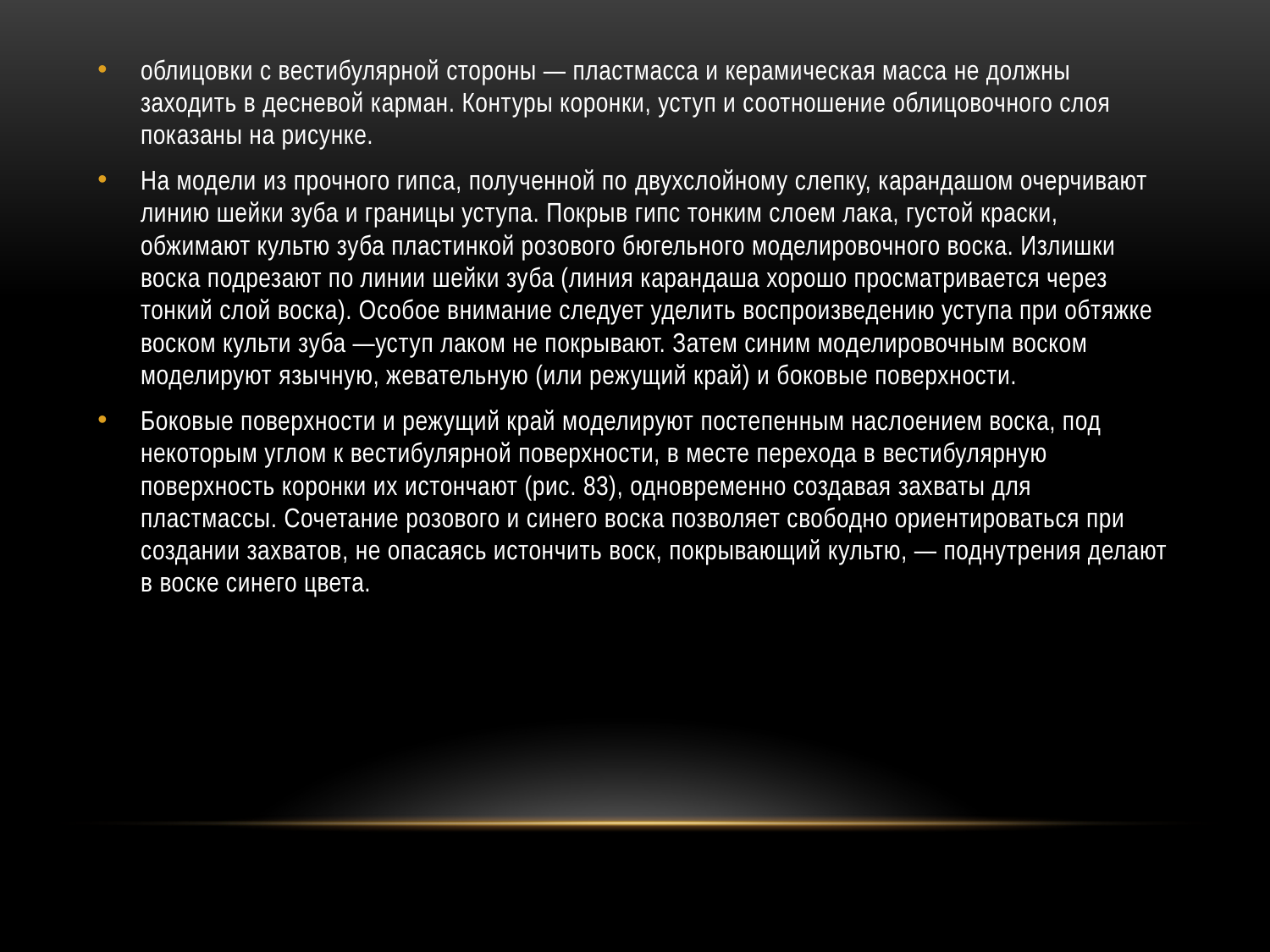

облицовки с вестибулярной стороны — пластмасса и керамическая масса не должны заходить в десневой карман. Контуры коронки, уступ и соотношение облицовочного слоя показаны на рисунке.
На модели из прочного гипса, полученной по двухслойному слепку, карандашом очерчивают линию шейки зуба и границы уступа. Покрыв гипс тонким слоем лака, густой краски, обжимают культю зуба пластинкой розового бюгельного моделировочного воска. Излишки воска подрезают по линии шейки зуба (линия карандаша хорошо просматривается через тонкий слой воска). Особое внимание следует уделить воспроизведению уступа при обтяжке воском культи зуба —уступ лаком не покрывают. Затем синим моделировочным воском моделируют язычную, жевательную (или режущий край) и боковые поверхности.
Боковые поверхности и режущий край моделируют постепенным наслоением воска, под некоторым углом к вестибулярной поверхности, в месте перехода в вестибулярную поверхность коронки их истончают (рис. 83), одновременно создавая захваты для пластмассы. Сочетание розового и синего воска позволяет свободно ориентироваться при создании захватов, не опасаясь истончить воск, покрывающий культю, — поднутрения делают в воске синего цвета.